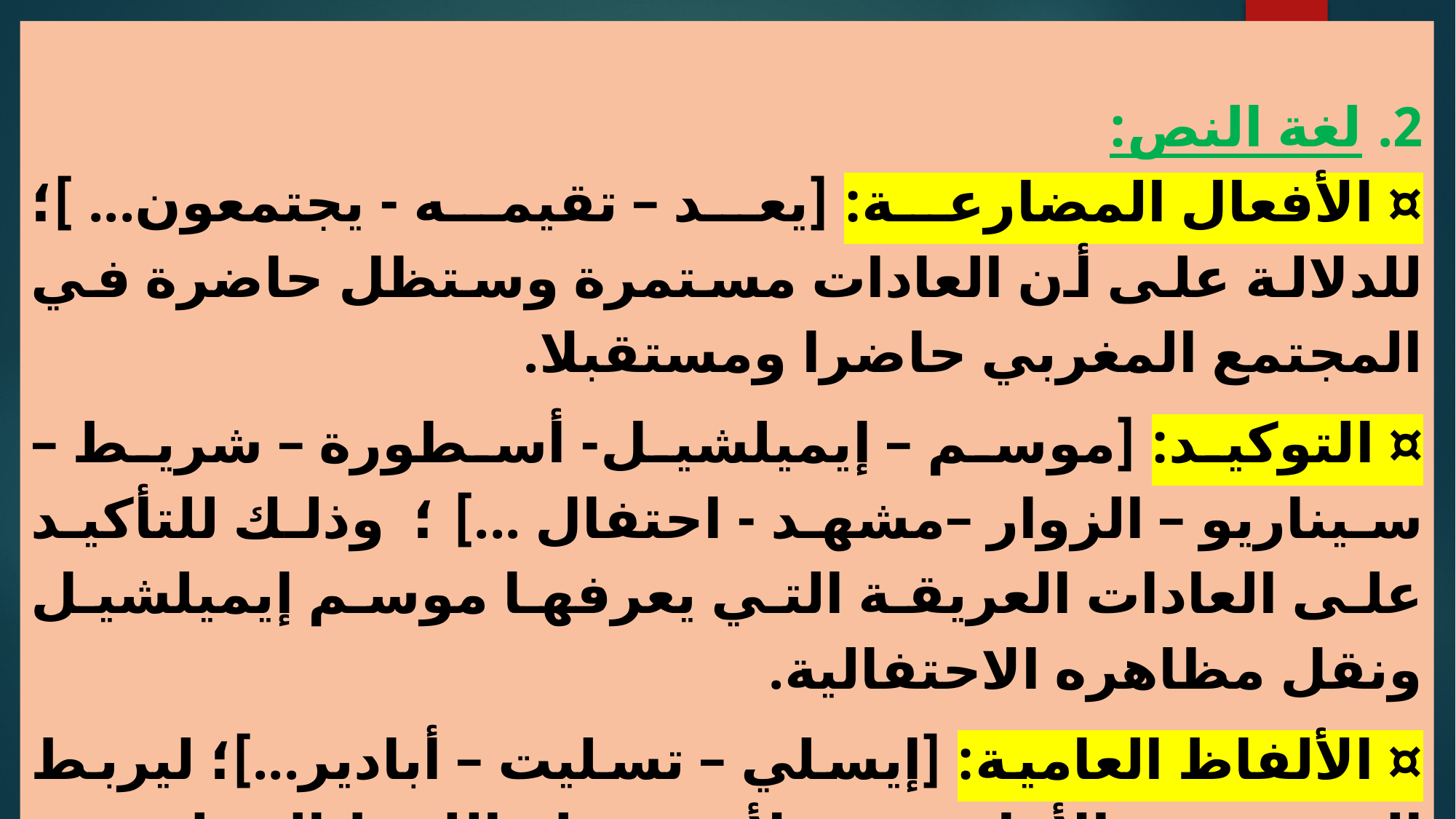

لغة النص:
¤ الأفعال المضارعة: [يعد – تقيمه - يجتمعون... ]؛ للدلالة على أن العادات مستمرة وستظل حاضرة في المجتمع المغربي حاضرا ومستقبلا.
¤ التوكيد: [موسم – إيميلشيل- أسطورة – شريط – سيناريو – الزوار –مشهد - احتفال ...]؛  وذلك للتأكيد على العادات العريقة التي يعرفها موسم إيميلشيل ونقل مظاهره الاحتفالية.
¤ الألفاظ العامية: [إيسلي – تسليت – أبادير...]؛ ليربط النص ببيئته الأمازيغية، ولأن حمولة اللفظ المحلي من المعنى أقوى وأدل على المراد